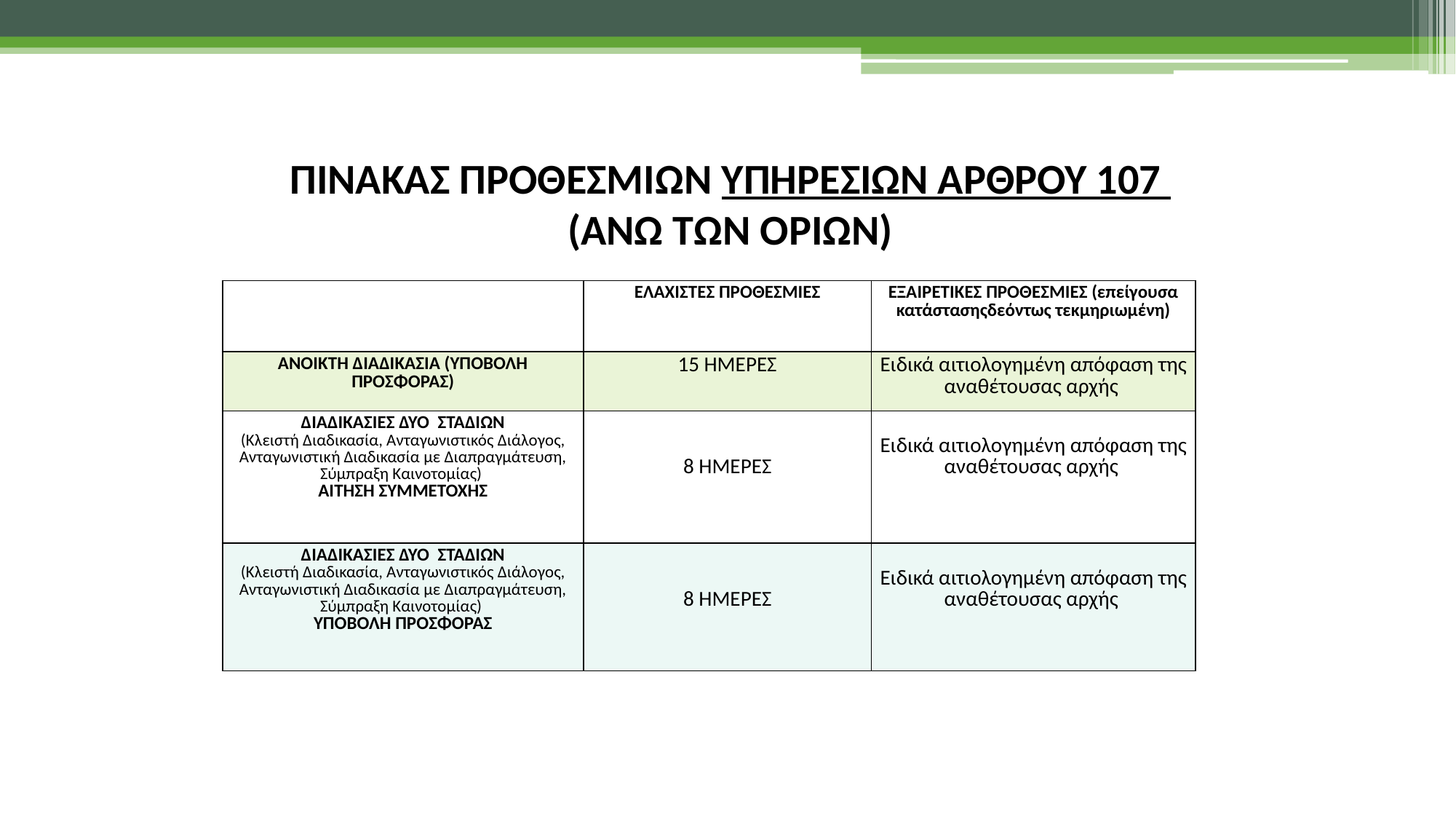

# ΠΙΝΑΚΑΣ ΠΡΟΘΕΣΜΙΩΝ ΥΠΗΡΕΣΙΩΝ ΑΡΘΡΟΥ 107 (ΑΝΩ ΤΩΝ ΟΡΙΩΝ)
|  | ΕΛΑΧΙΣΤΕΣ ΠΡΟΘΕΣΜΙΕΣ | ΕΞΑΙΡΕΤΙΚΕΣ ΠΡΟΘΕΣΜΙΕΣ (επείγουσα κατάστασηςδεόντως τεκμηριωμένη) |
| --- | --- | --- |
| ΑΝΟΙΚΤΗ ΔΙΑΔΙΚΑΣΙΑ (ΥΠΟΒΟΛΗ ΠΡΟΣΦΟΡΑΣ) | 15 ΗΜΕΡΕΣ | Ειδικά αιτιολογημένη απόφαση της αναθέτουσας αρχής |
| ΔΙΑΔΙΚΑΣΙΕΣ ΔΥΟ ΣΤΑΔΙΩΝ (Κλειστή Διαδικασία, Ανταγωνιστικός Διάλογος, Ανταγωνιστική Διαδικασία με Διαπραγμάτευση, Σύμπραξη Καινοτομίας) ΑΙΤΗΣΗ ΣΥΜΜΕΤΟΧΗΣ | 8 ΗΜΕΡΕΣ | Ειδικά αιτιολογημένη απόφαση της αναθέτουσας αρχής |
| ΔΙΑΔΙΚΑΣΙΕΣ ΔΥΟ ΣΤΑΔΙΩΝ (Κλειστή Διαδικασία, Ανταγωνιστικός Διάλογος, Ανταγωνιστική Διαδικασία με Διαπραγμάτευση, Σύμπραξη Καινοτομίας) ΥΠΟΒΟΛΗ ΠΡΟΣΦΟΡΑΣ | 8 ΗΜΕΡΕΣ | Ειδικά αιτιολογημένη απόφαση της αναθέτουσας αρχής |